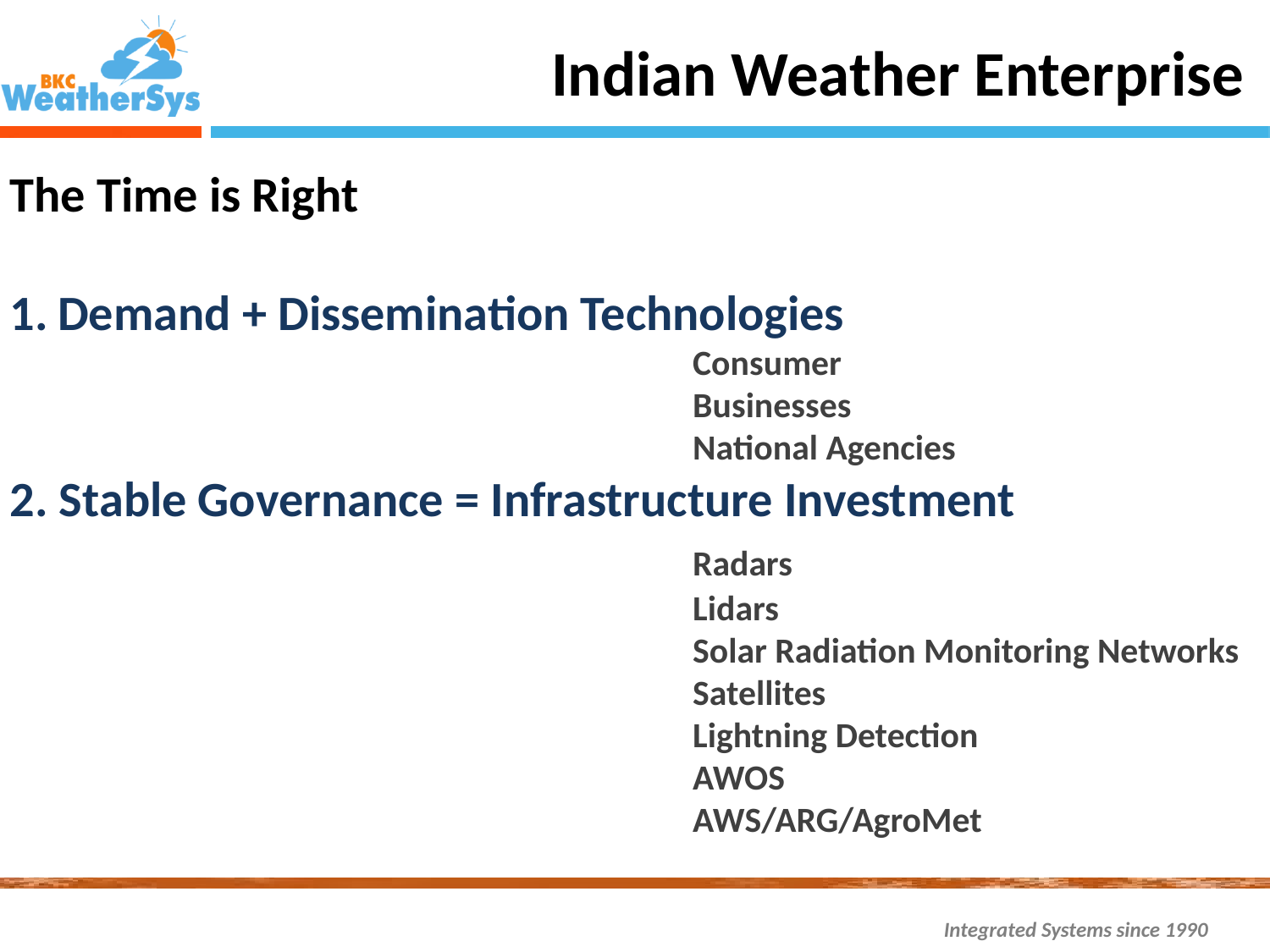

Indian Weather Enterprise
The Time is Right

Demand + Dissemination Technologies
		Consumer
		Businesses
		National Agencies
2. Stable Governance = Infrastructure Investment
						Radars
		Lidars
		Solar Radiation Monitoring Networks
		Satellites
		Lightning Detection
		AWOS
		AWS/ARG/AgroMet